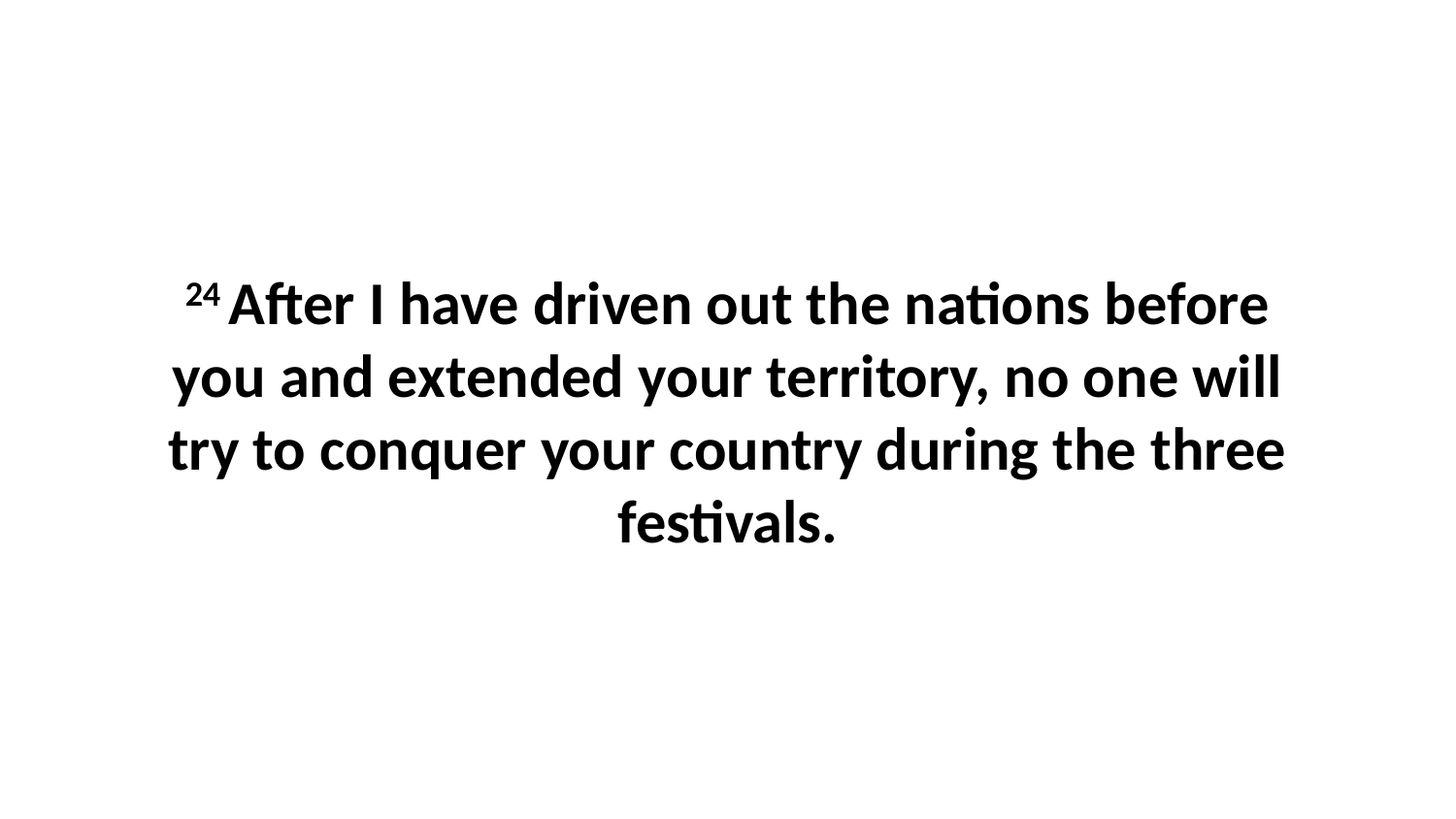

24 After I have driven out the nations before you and extended your territory, no one will try to conquer your country during the three festivals.